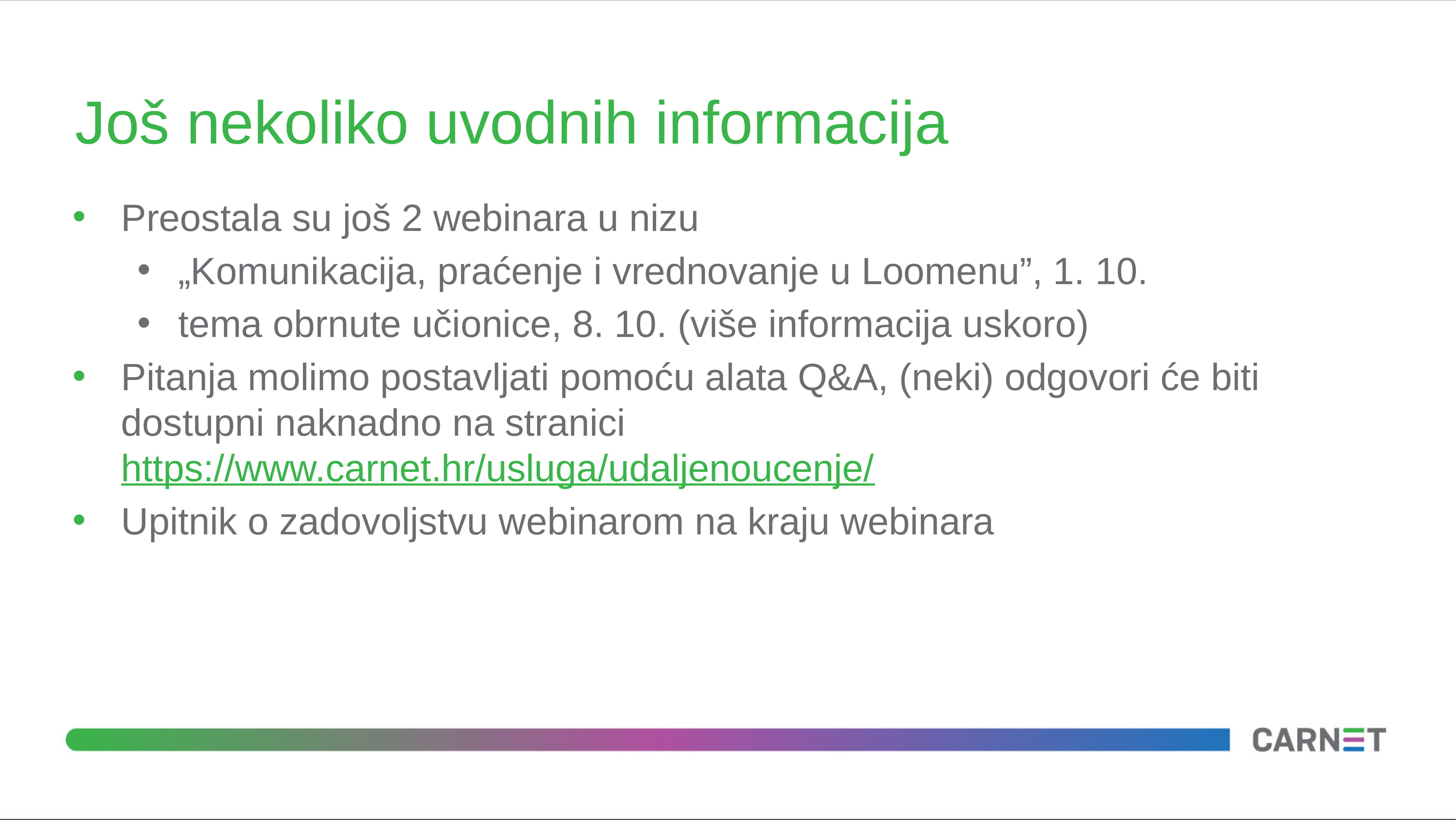

# Još nekoliko uvodnih informacija
Preostala su još 2 webinara u nizu
„Komunikacija, praćenje i vrednovanje u Loomenu”, 1. 10.
tema obrnute učionice, 8. 10. (više informacija uskoro)
Pitanja molimo postavljati pomoću alata Q&A, (neki) odgovori će biti dostupni naknadno na stranici https://www.carnet.hr/usluga/udaljenoucenje/
Upitnik o zadovoljstvu webinarom na kraju webinara